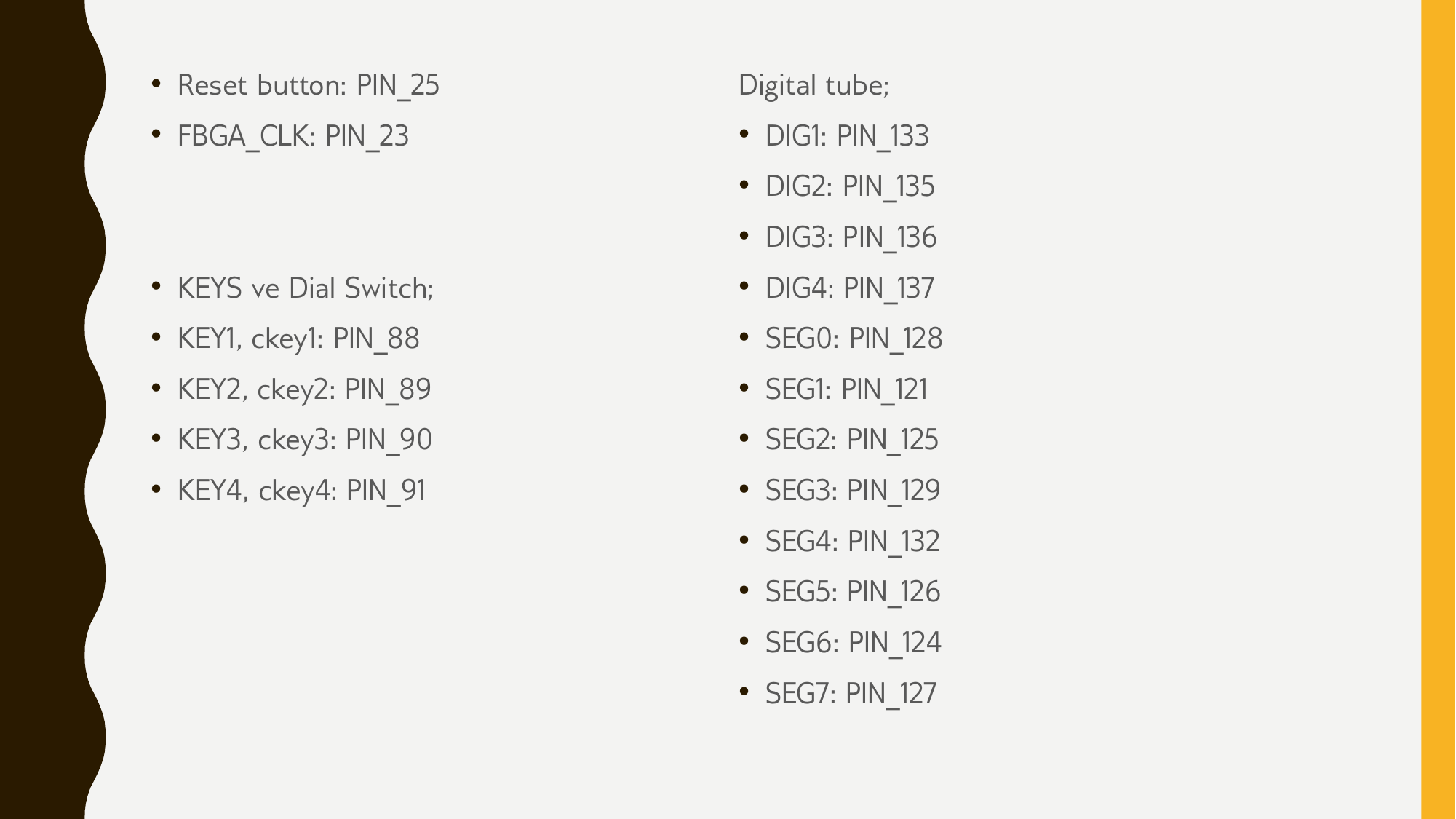

Reset button: PIN_25
FBGA_CLK: PIN_23

KEYS ve Dial Switch;
KEY1, ckey1: PIN_88
KEY2, ckey2: PIN_89
KEY3, ckey3: PIN_90
KEY4, ckey4: PIN_91
Digital tube;
DIG1: PIN_133
DIG2: PIN_135
DIG3: PIN_136
DIG4: PIN_137
SEG0: PIN_128
SEG1: PIN_121
SEG2: PIN_125
SEG3: PIN_129
SEG4: PIN_132
SEG5: PIN_126
SEG6: PIN_124
SEG7: PIN_127